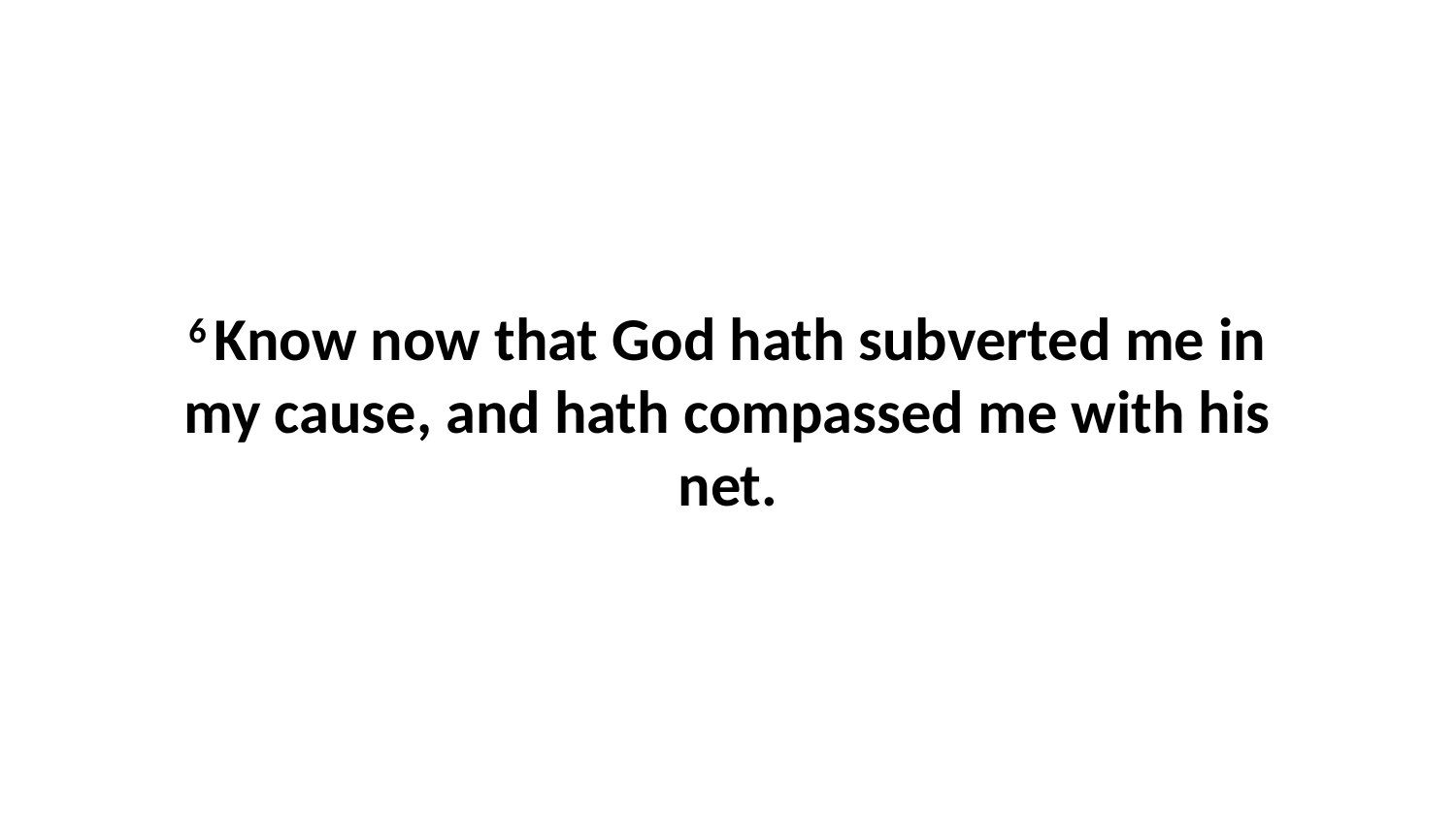

6 Know now that God hath subverted me in my cause, and hath compassed me with his net.